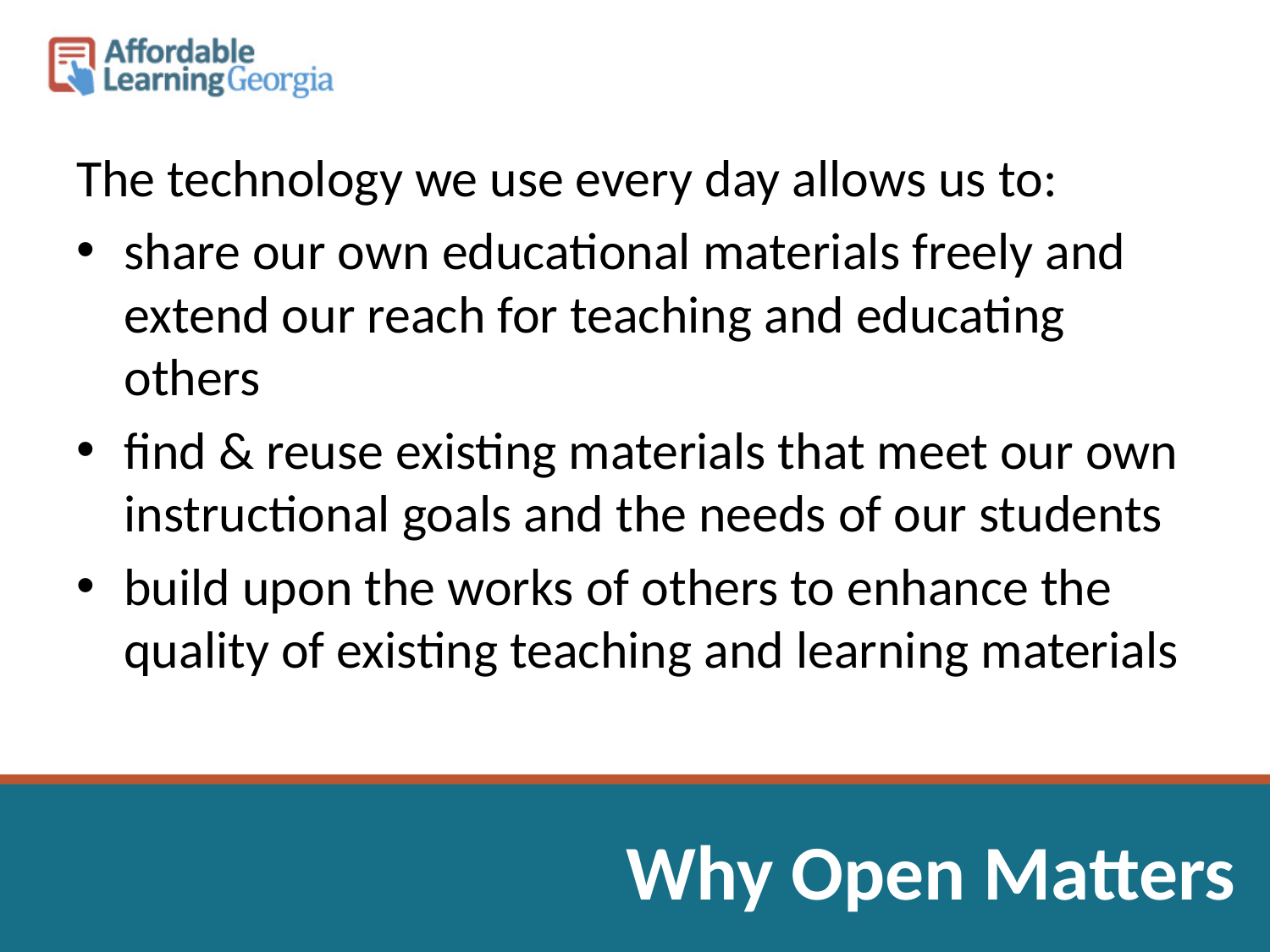

The technology we use every day allows us to:
share our own educational materials freely and extend our reach for teaching and educating others
find & reuse existing materials that meet our own instructional goals and the needs of our students
build upon the works of others to enhance the quality of existing teaching and learning materials
# Why Open Matters